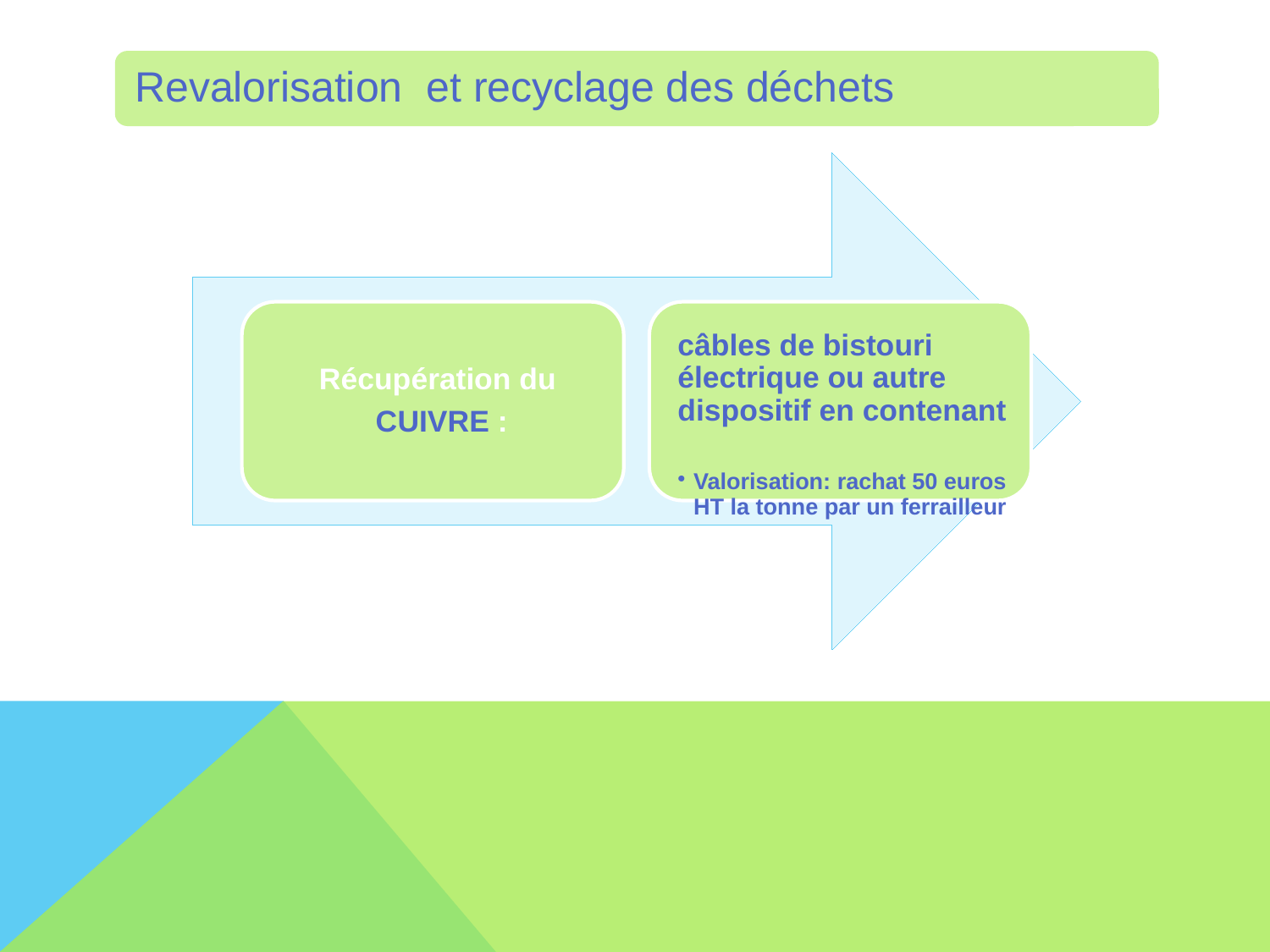

Revalorisation  et recyclage des déchets
Récupération du
 CUIVRE :
câbles de bistouri électrique ou autre dispositif en contenant
Valorisation: rachat 50 euros HT la tonne par un ferrailleur